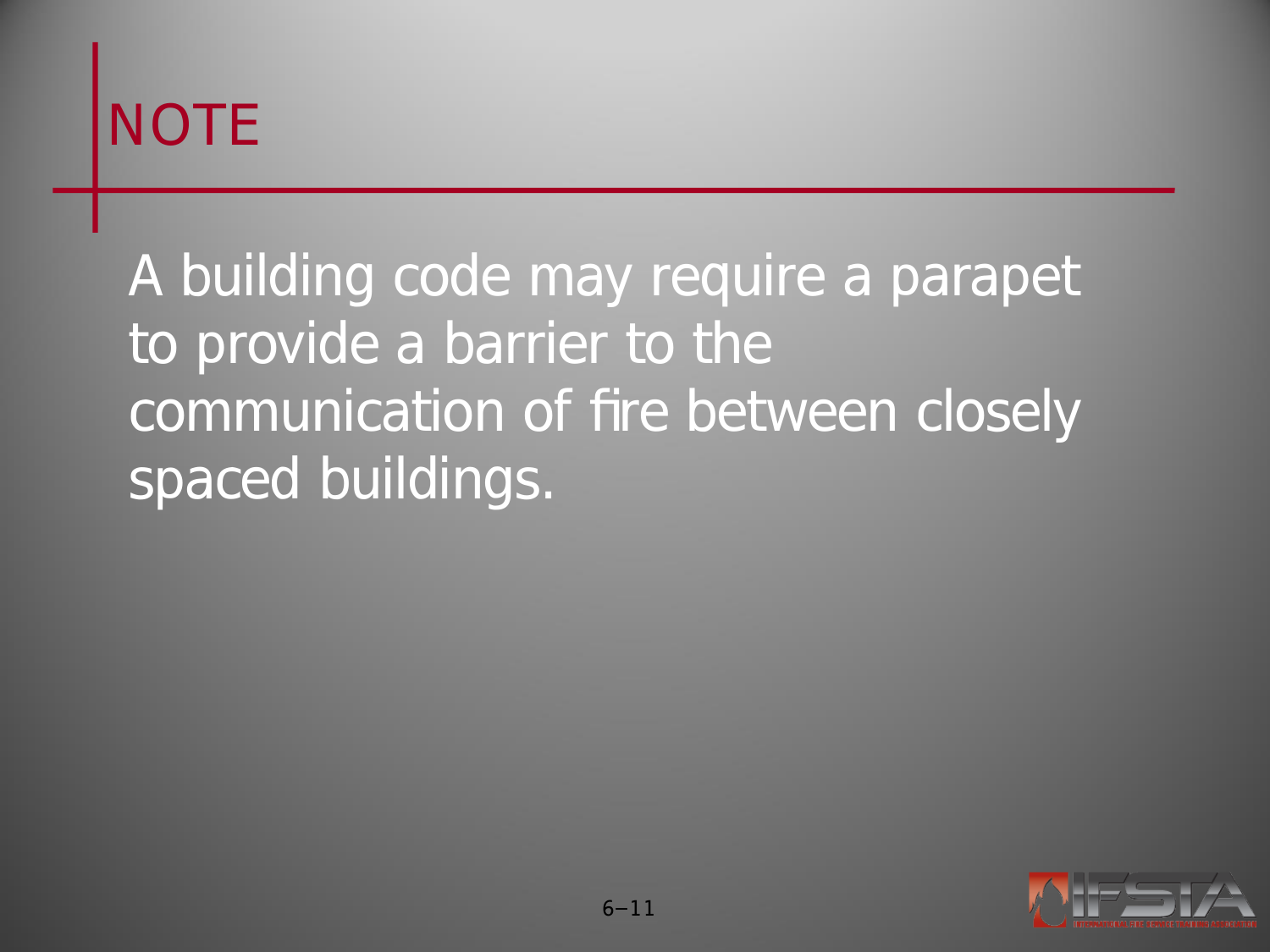

# NOTE
A building code may require a parapet to provide a barrier to the communication of fire between closely spaced buildings.
6–11